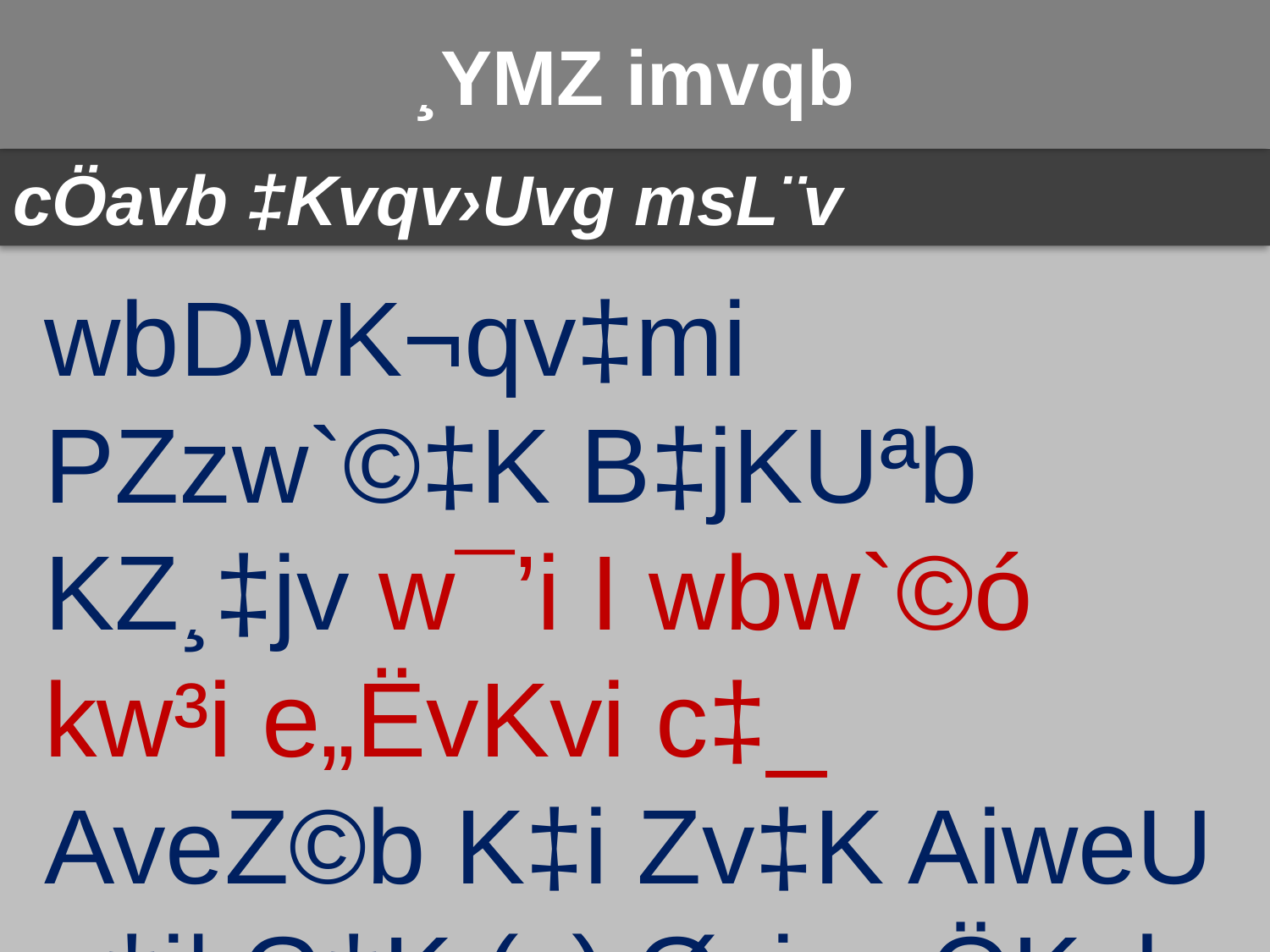

# ¸YMZ imvqb
cÖavb ‡Kvqv›Uvg msL¨v
wbDwK¬qv‡mi PZzw`©‡K B‡jKUªb KZ¸‡jv w¯’i I wbw`©ó kw³i e„ËvKvi c‡_ AveZ©b K‡i Zv‡K AiweU e‡j| G‡K (n) Øviv cÖKvk Kiv nq|